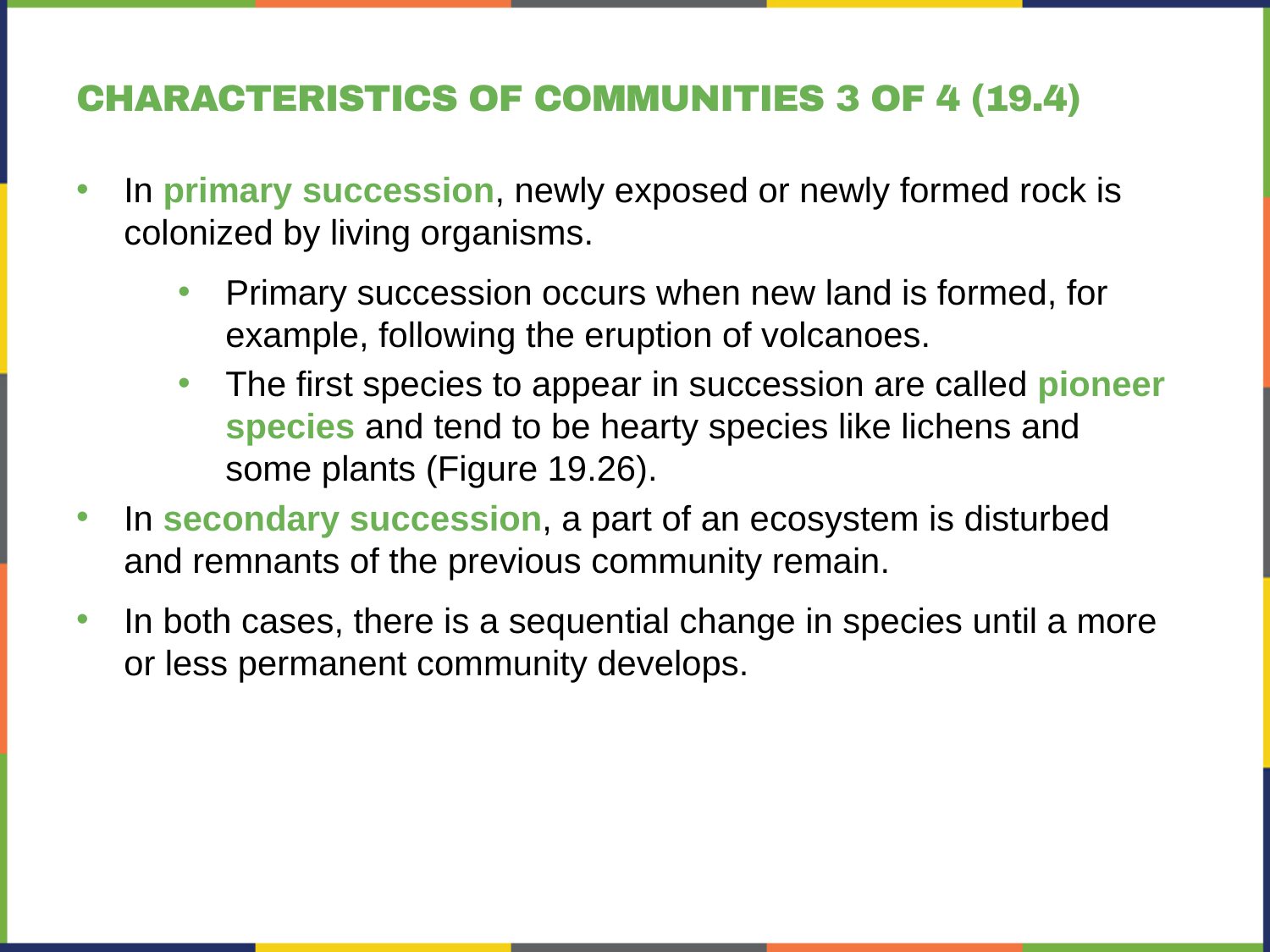

# Characteristics of communities 3 of 4 (19.4)
In primary succession, newly exposed or newly formed rock is colonized by living organisms.
Primary succession occurs when new land is formed, for example, following the eruption of volcanoes.
The first species to appear in succession are called pioneer species and tend to be hearty species like lichens and some plants (Figure 19.26).
In secondary succession, a part of an ecosystem is disturbed and remnants of the previous community remain.
In both cases, there is a sequential change in species until a more or less permanent community develops.